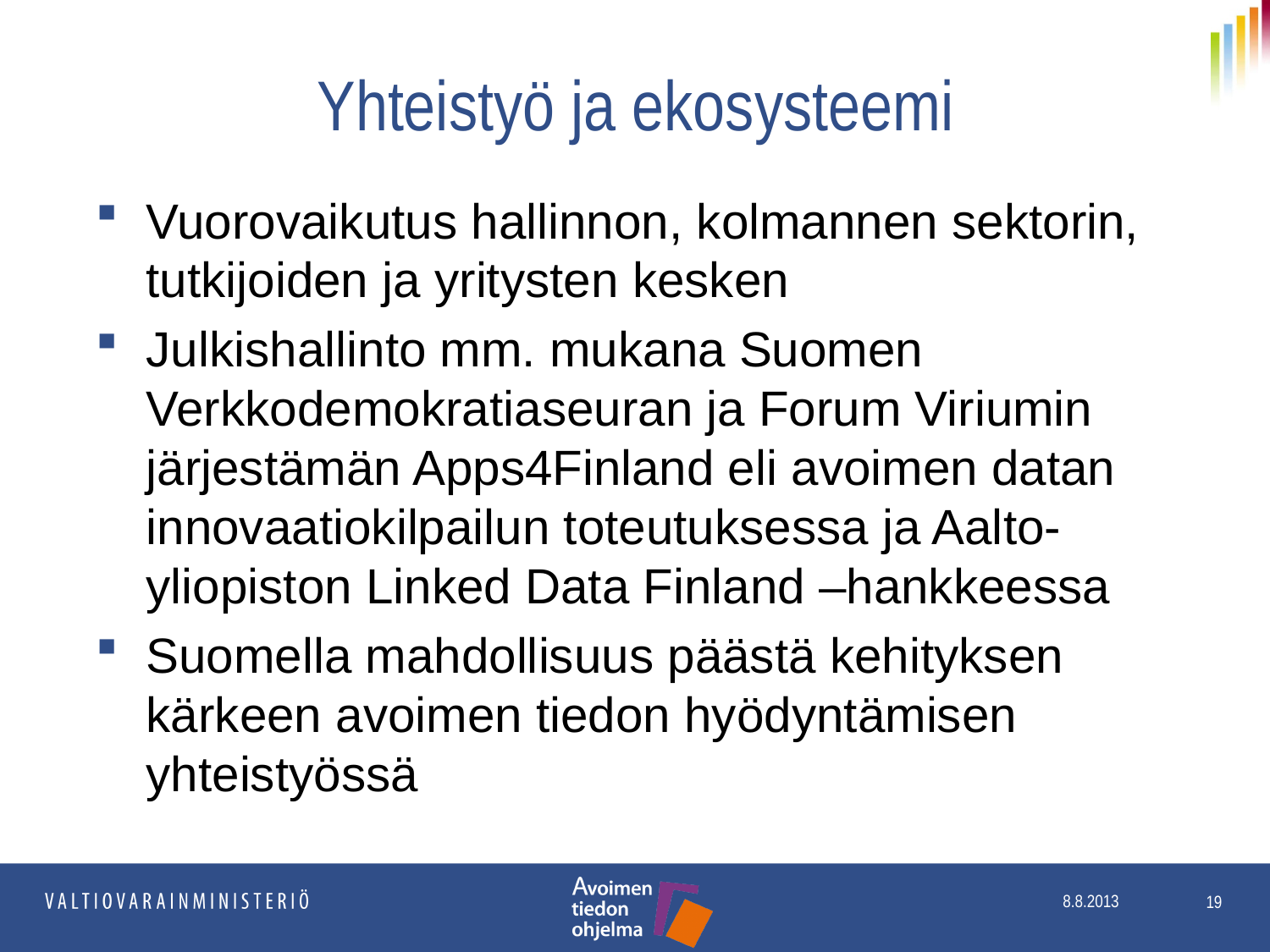

# Yhteistyö ja ekosysteemi
Vuorovaikutus hallinnon, kolmannen sektorin, tutkijoiden ja yritysten kesken
Julkishallinto mm. mukana Suomen Verkkodemokratiaseuran ja Forum Viriumin järjestämän Apps4Finland eli avoimen datan innovaatiokilpailun toteutuksessa ja Aalto-yliopiston Linked Data Finland –hankkeessa
Suomella mahdollisuus päästä kehityksen kärkeen avoimen tiedon hyödyntämisen yhteistyössä

19
8.8.2013